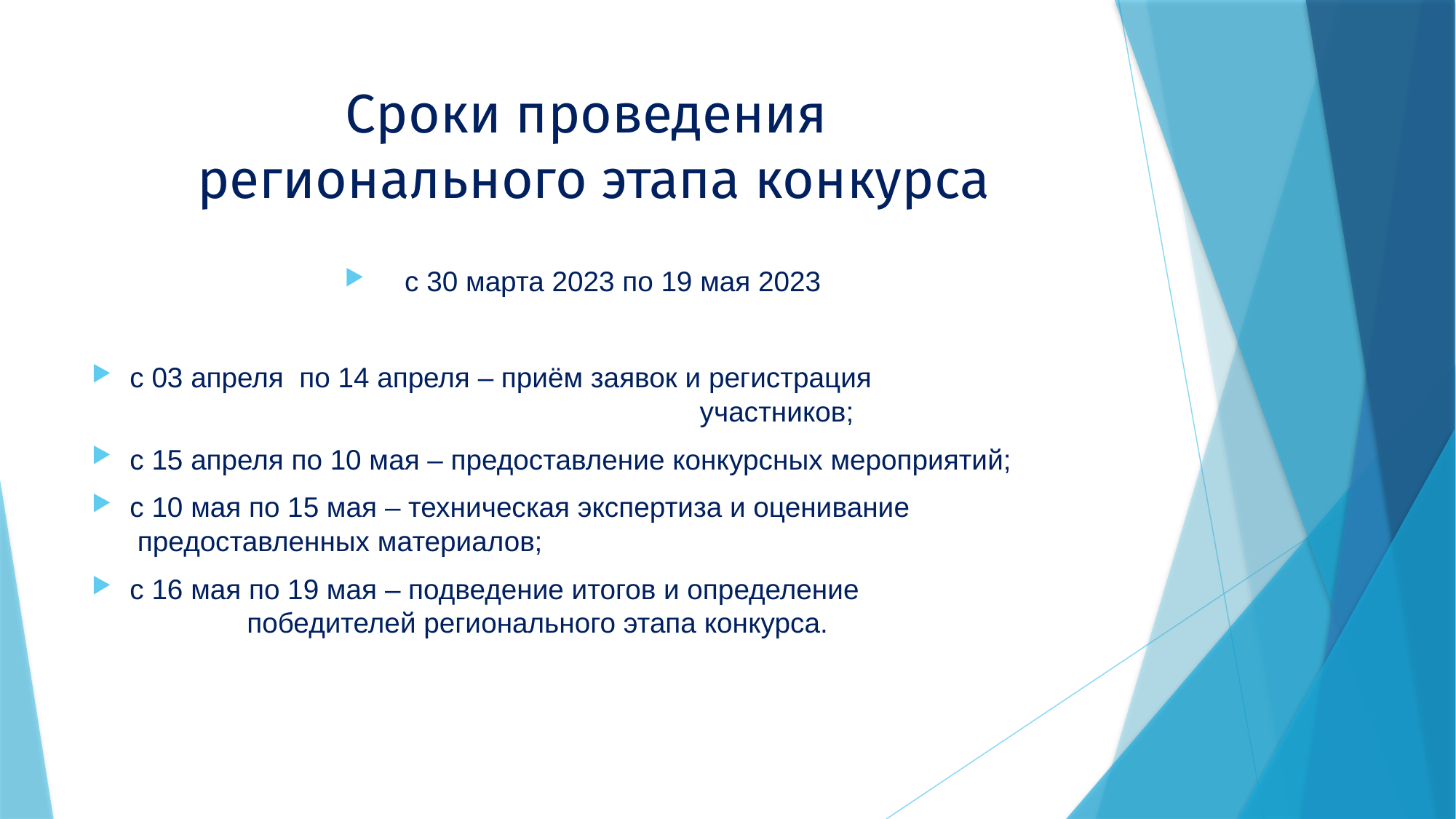

# Сроки проведения регионального этапа конкурса
с 30 марта 2023 по 19 мая 2023

с 03 апреля  по 14 апреля – приём заявок и регистрация 			                                          	                                               участников;
с 15 апреля по 10 мая – предоставление конкурсных мероприятий;
с 10 мая по 15 мая – техническая экспертиза и оценивание 					                     предоставленных материалов;
с 16 мая по 19 мая – подведение итогов и определение 	            	 						  победителей регионального этапа конкурса.